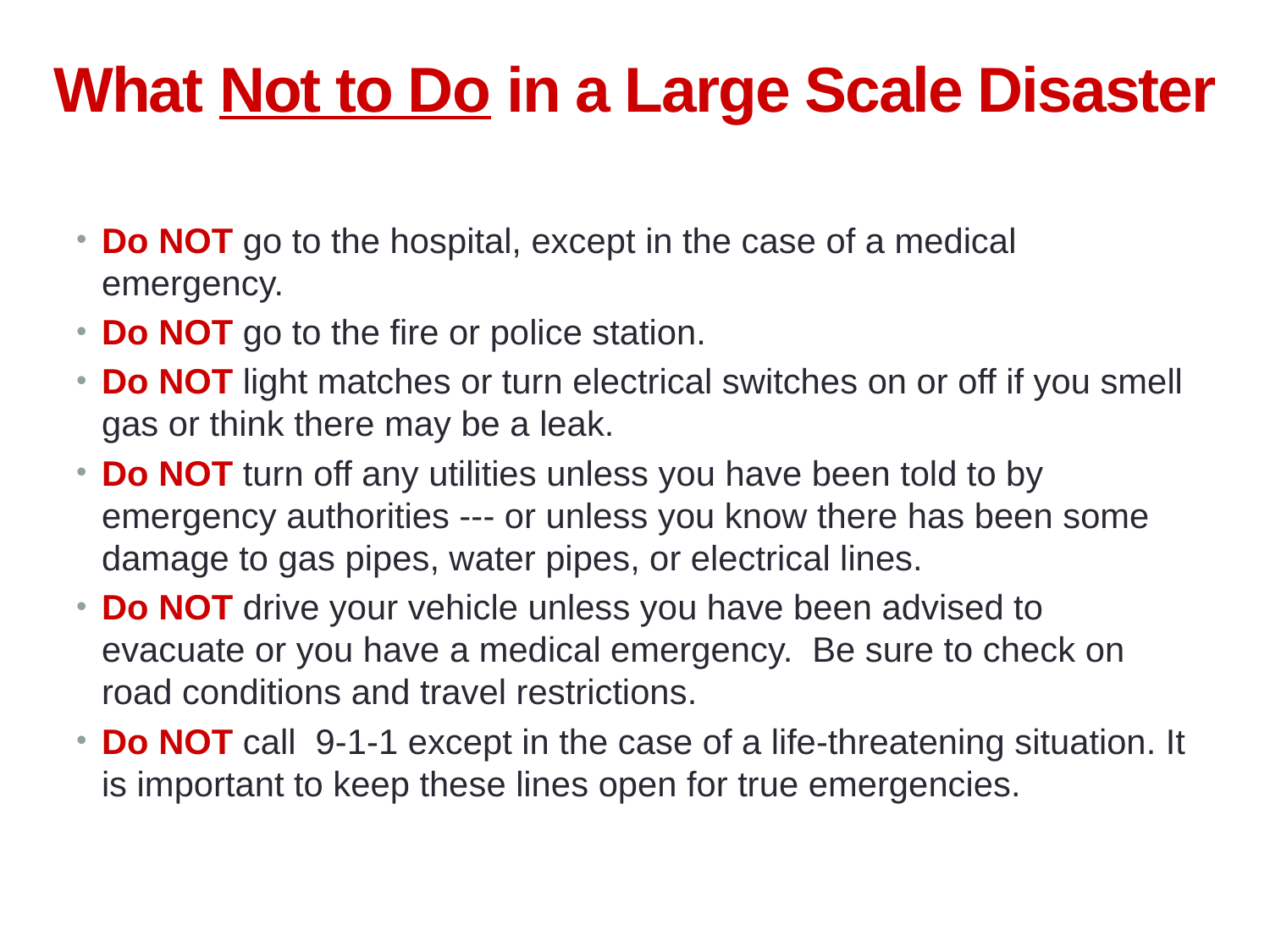

11
# What Not to Do in a Large Scale Disaster
Do NOT go to the hospital, except in the case of a medical emergency.
Do NOT go to the fire or police station.
Do NOT light matches or turn electrical switches on or off if you smell gas or think there may be a leak.
Do NOT turn off any utilities unless you have been told to by emergency authorities --- or unless you know there has been some damage to gas pipes, water pipes, or electrical lines.
Do NOT drive your vehicle unless you have been advised to evacuate or you have a medical emergency.  Be sure to check on road conditions and travel restrictions.
Do NOT call  9-1-1 except in the case of a life-threatening situation. It is important to keep these lines open for true emergencies.